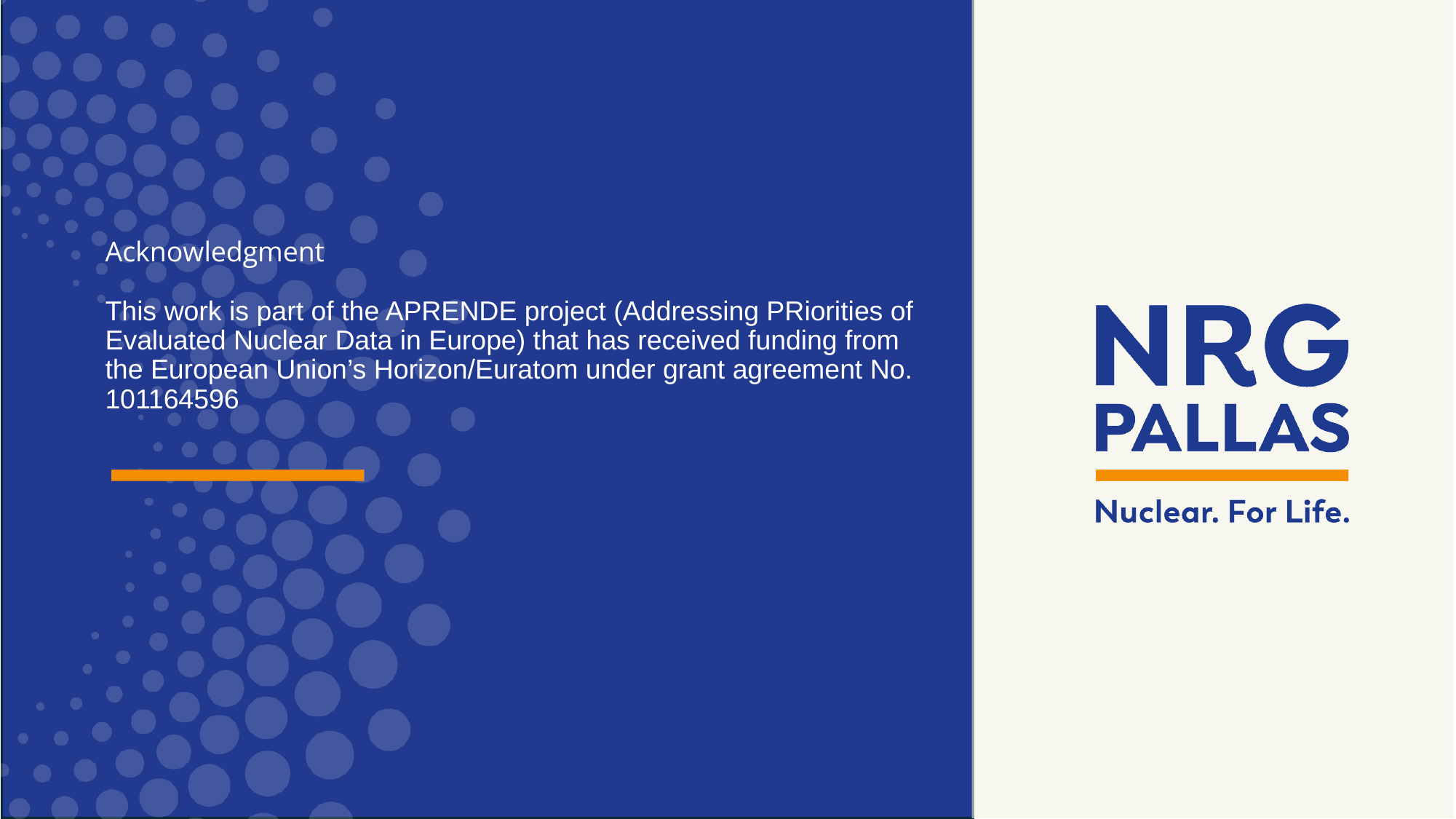

# Acknowledgment This work is part of the APRENDE project (Addressing PRiorities of Evaluated Nuclear Data in Europe) that has received funding from the European Union’s Horizon/Euratom under grant agreement No. 101164596